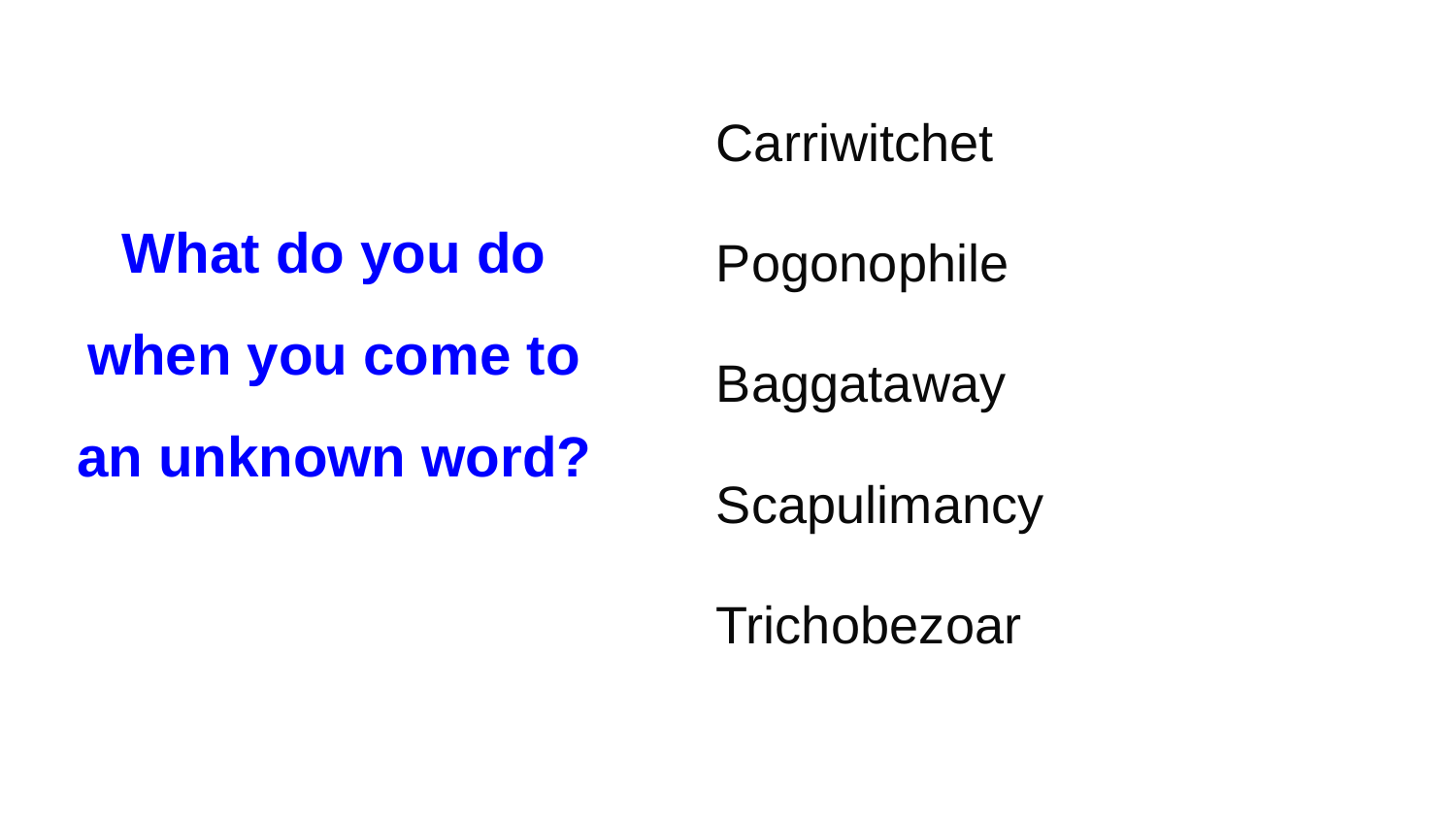

# What do you do when you come to an unknown word?

Carriwitchet
Pogonophile

Baggataway

Scapulimancy
Trichobezoar